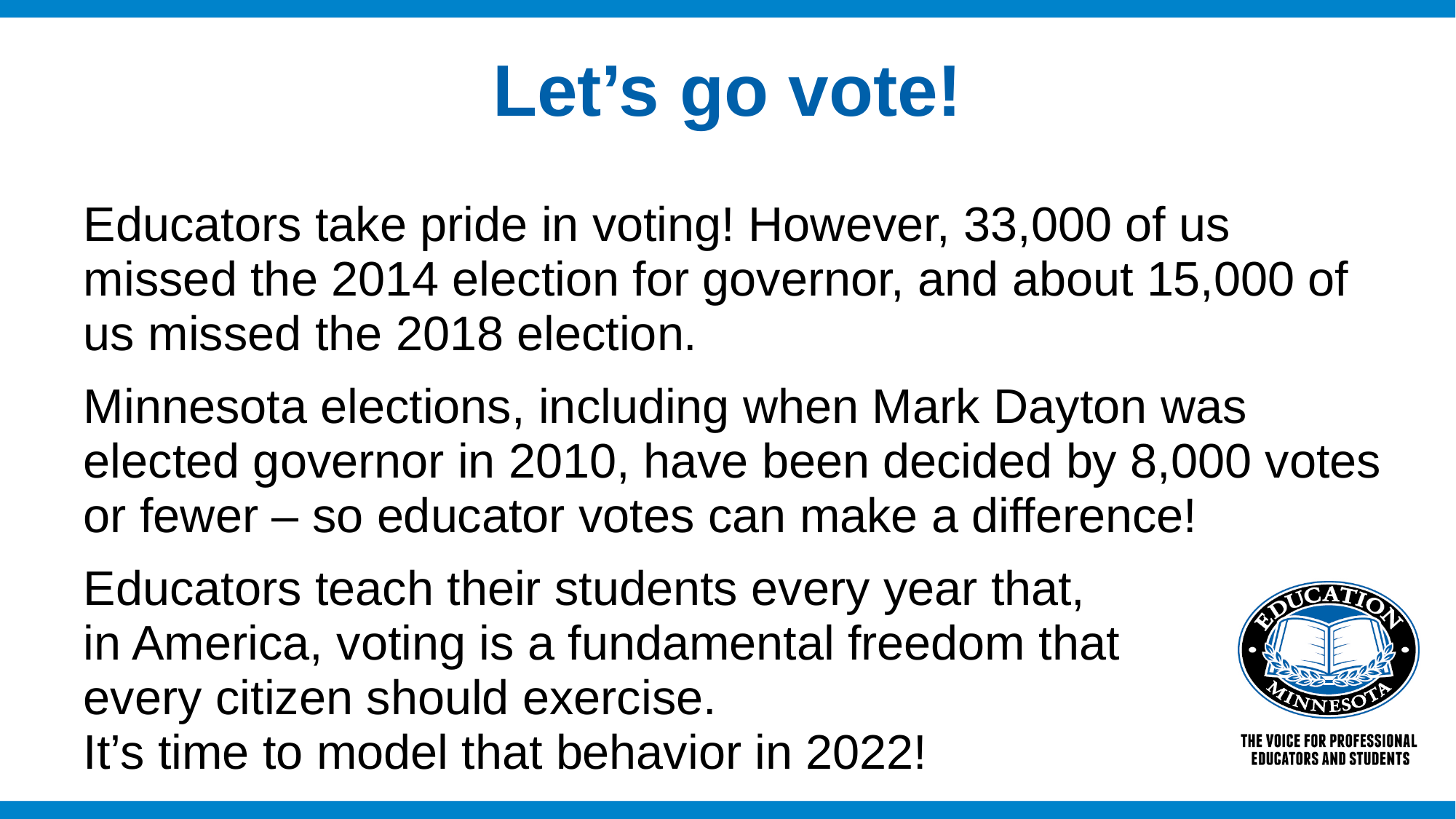

# Let’s go vote!
Educators take pride in voting! However, 33,000 of us missed the 2014 election for governor, and about 15,000 of us missed the 2018 election.
Minnesota elections, including when Mark Dayton was elected governor in 2010, have been decided by 8,000 votes or fewer – so educator votes can make a difference!
Educators teach their students every year that,
in America, voting is a fundamental freedom that
every citizen should exercise.
It’s time to model that behavior in 2022!